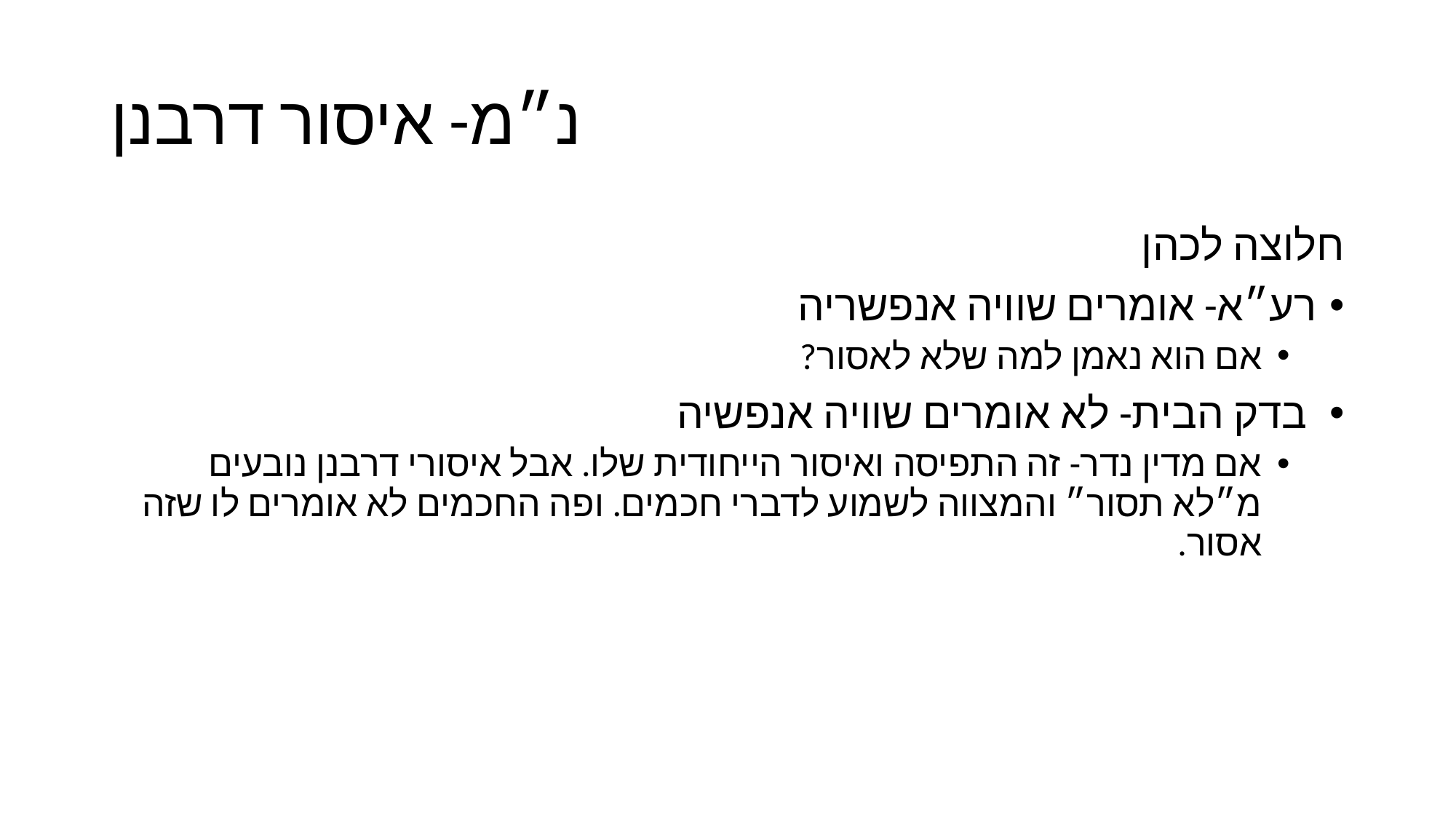

# נ״מ- איסור דרבנן
חלוצה לכהן
רע״א- אומרים שוויה אנפשריה
אם הוא נאמן למה שלא לאסור?
 בדק הבית- לא אומרים שוויה אנפשיה
אם מדין נדר- זה התפיסה ואיסור הייחודית שלו. אבל איסורי דרבנן נובעים מ״לא תסור״ והמצווה לשמוע לדברי חכמים. ופה החכמים לא אומרים לו שזה אסור.